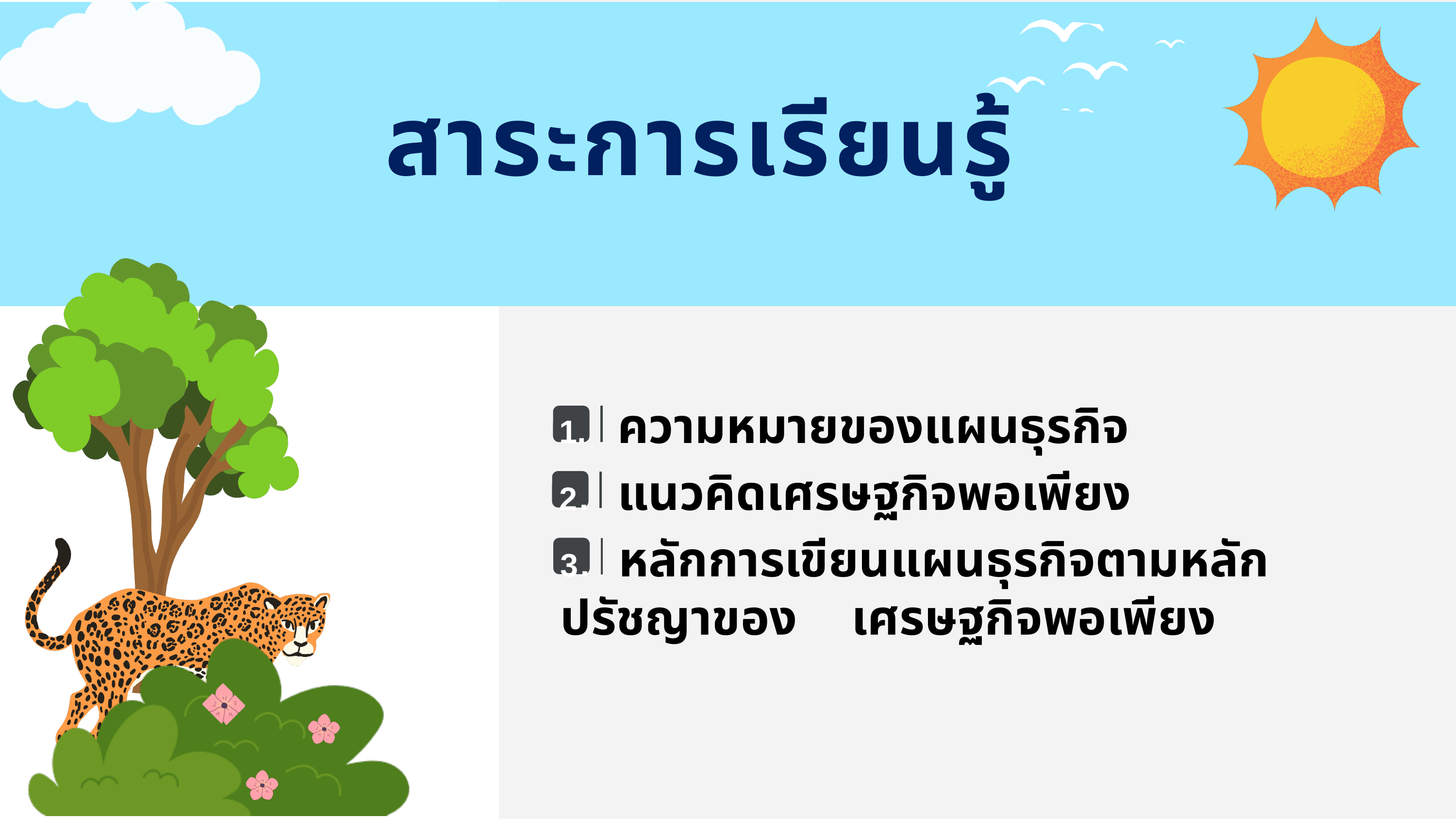

สาระการเรียนรู้

1.	ความหมายของแผนธุรกิจ

2.	แนวคิดเศรษฐกิจพอเพียง

3.	หลักการเขียนแผนธุรกิจตามหลักปรัชญาของ  	เศรษฐกิจพอเพียง